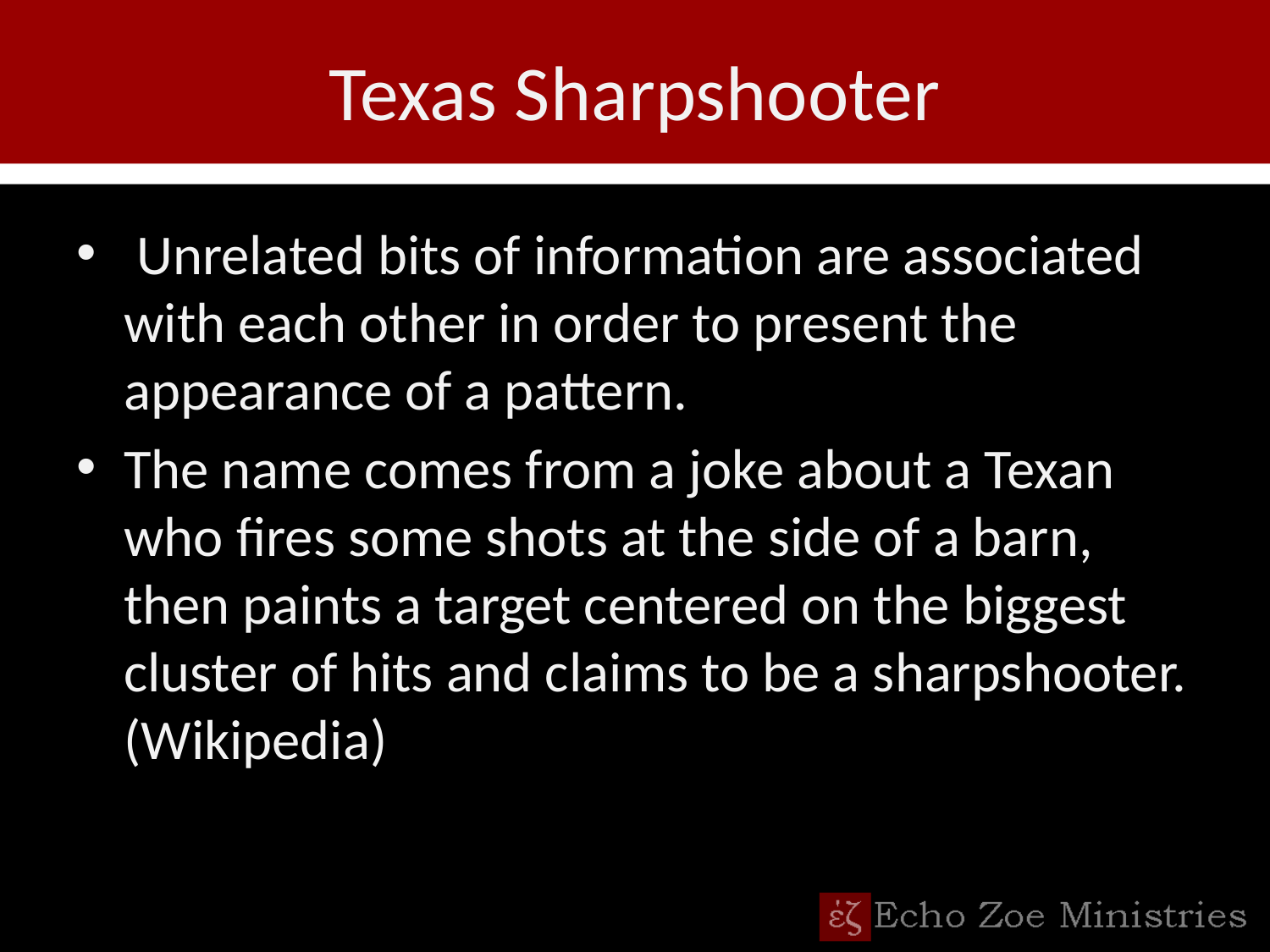

# Texas Sharpshooter
 Unrelated bits of information are associated with each other in order to present the appearance of a pattern.
The name comes from a joke about a Texan who fires some shots at the side of a barn, then paints a target centered on the biggest cluster of hits and claims to be a sharpshooter. (Wikipedia)